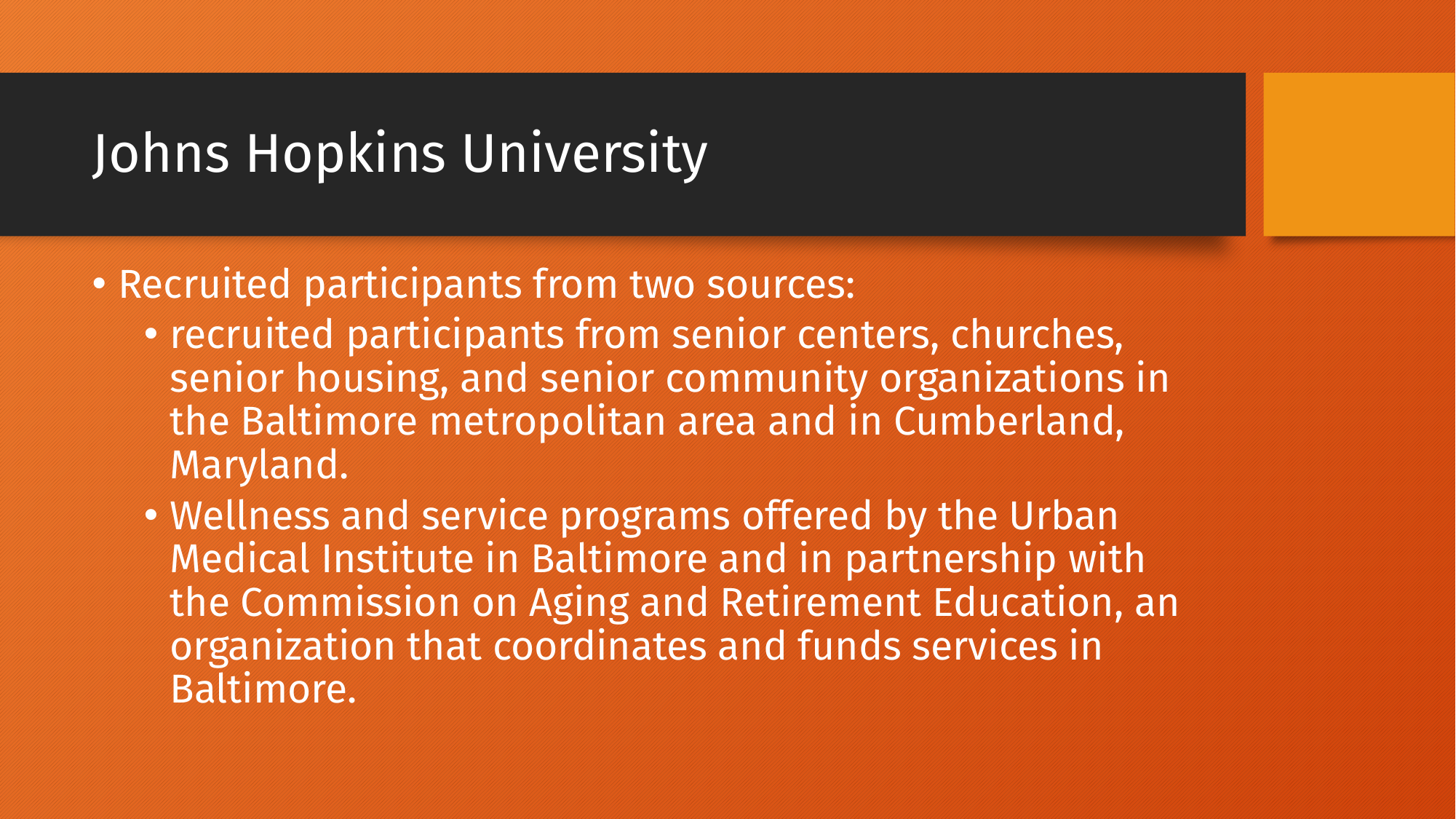

# Johns Hopkins University
Recruited participants from two sources:
recruited participants from senior centers, churches, senior housing, and senior community organizations in the Baltimore metropolitan area and in Cumberland, Maryland.
Wellness and service programs offered by the Urban Medical Institute in Baltimore and in partnership with the Commission on Aging and Retirement Education, an organization that coordinates and funds services in Baltimore.